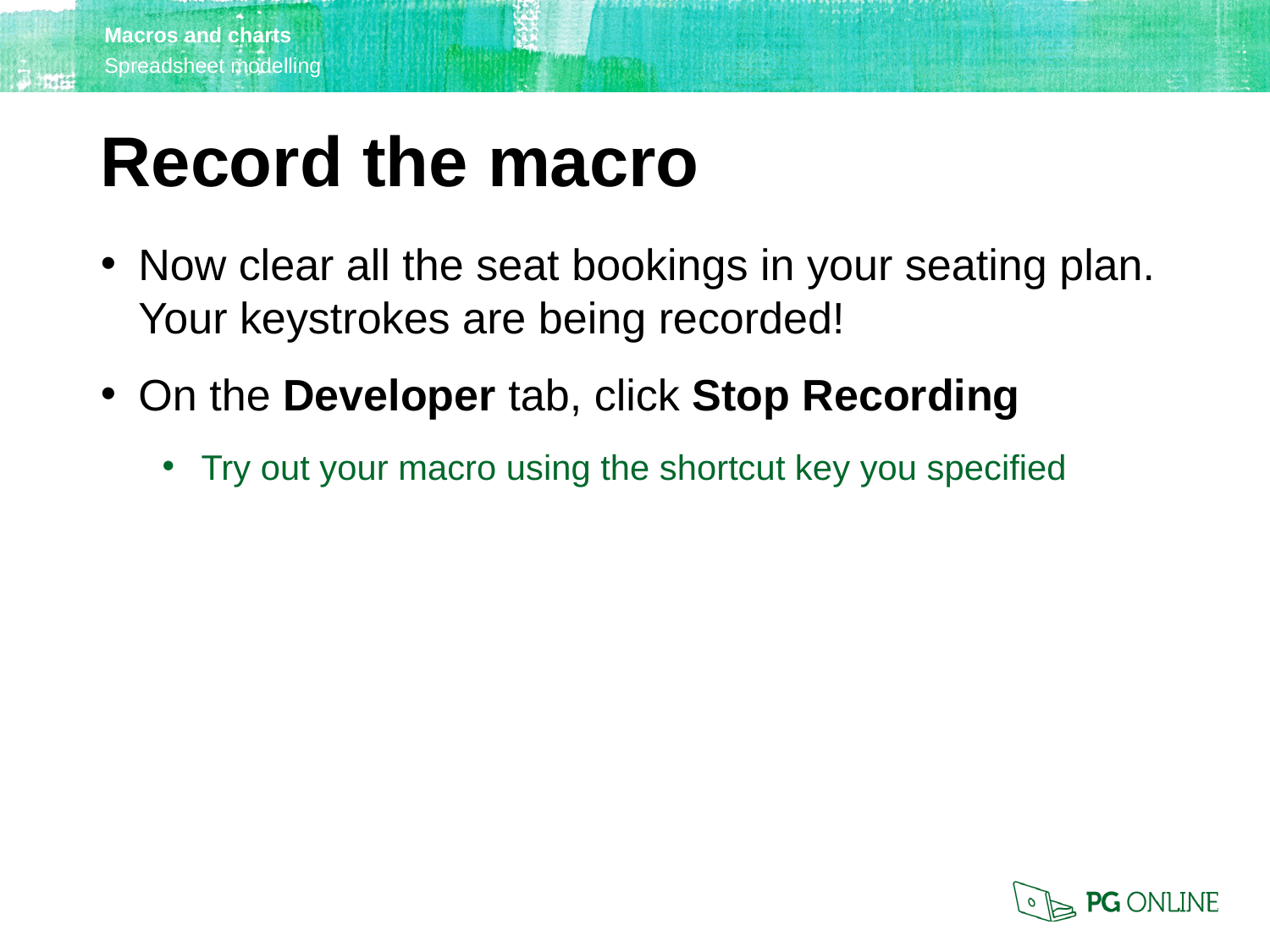

Record the macro
Now clear all the seat bookings in your seating plan. Your keystrokes are being recorded!
On the Developer tab, click Stop Recording
Try out your macro using the shortcut key you specified